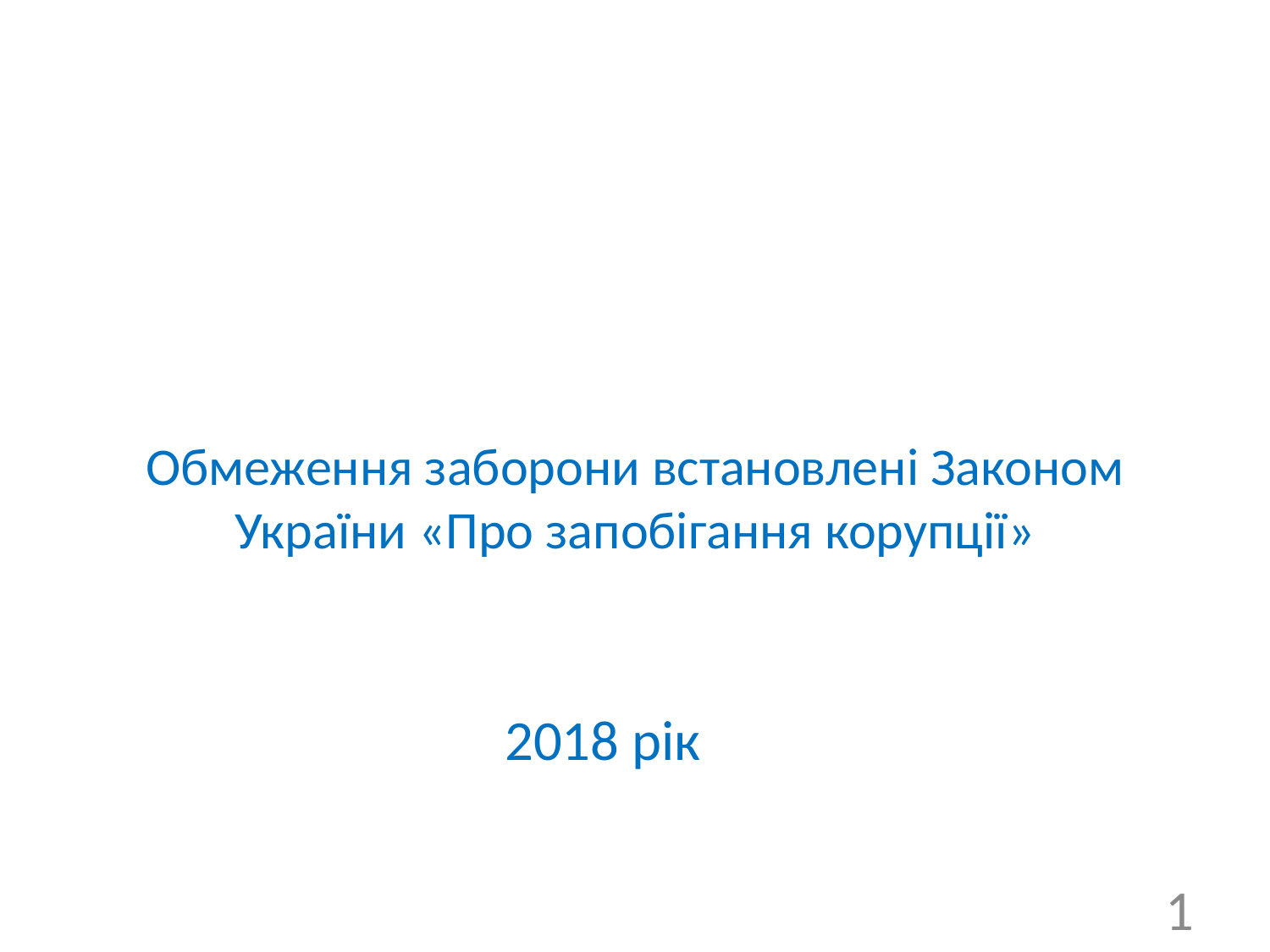

# Обмеження заборони встановлені Законом України «Про запобігання корупції»

2018 рік
1